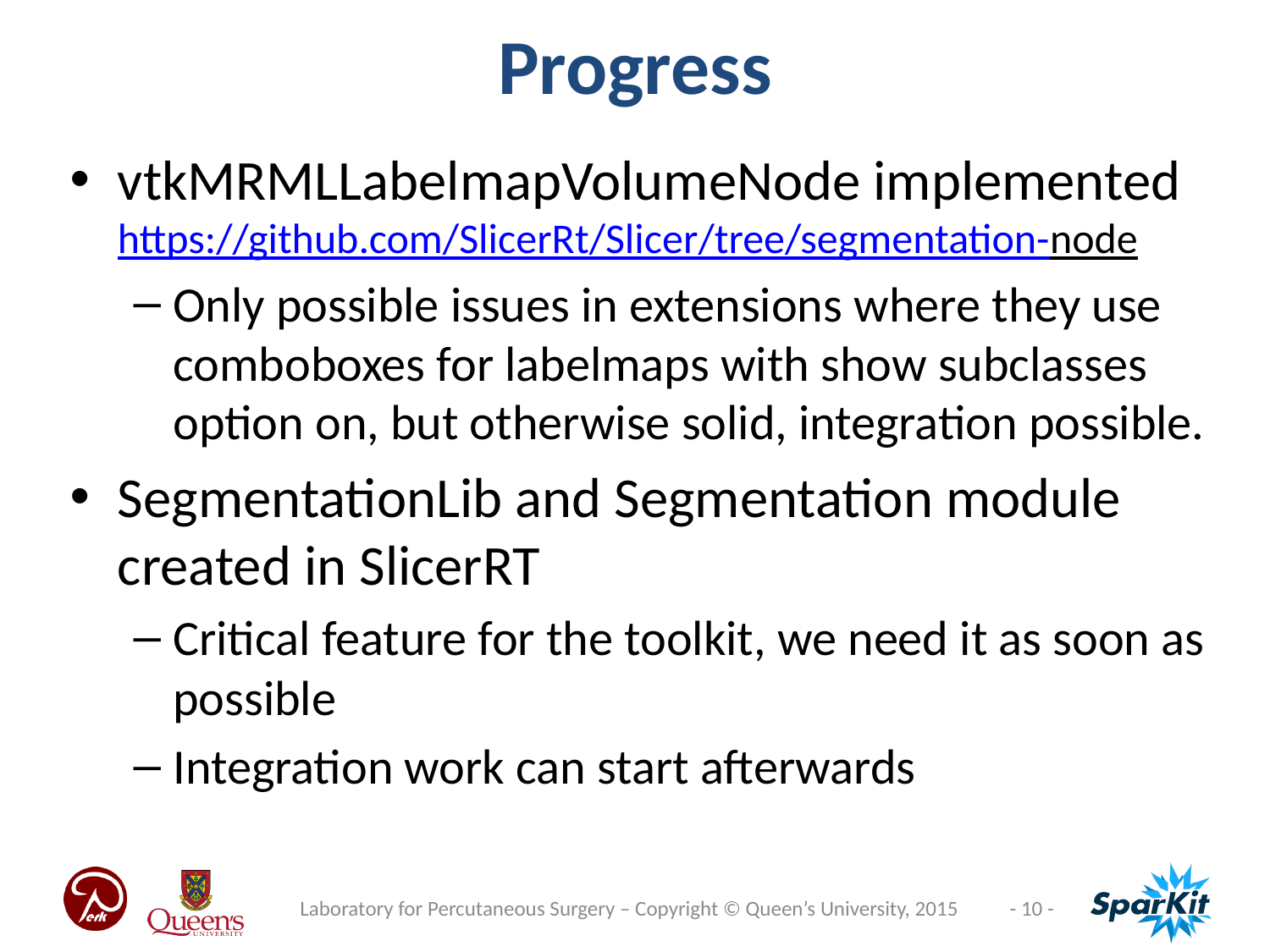

Progress

vtkMRMLLabelmapVolumeNode implemented
https://github.com/SlicerRt/Slicer/tree/segmentation-node
Only possible issues in extensions where they use comboboxes for labelmaps with show subclasses option on, but otherwise solid, integration possible.
SegmentationLib and Segmentation module created in SlicerRT
Critical feature for the toolkit, we need it as soon as possible
Integration work can start afterwards

Laboratory for Percutaneous Surgery – Copyright © Queen’s University, 2015
- 10 -